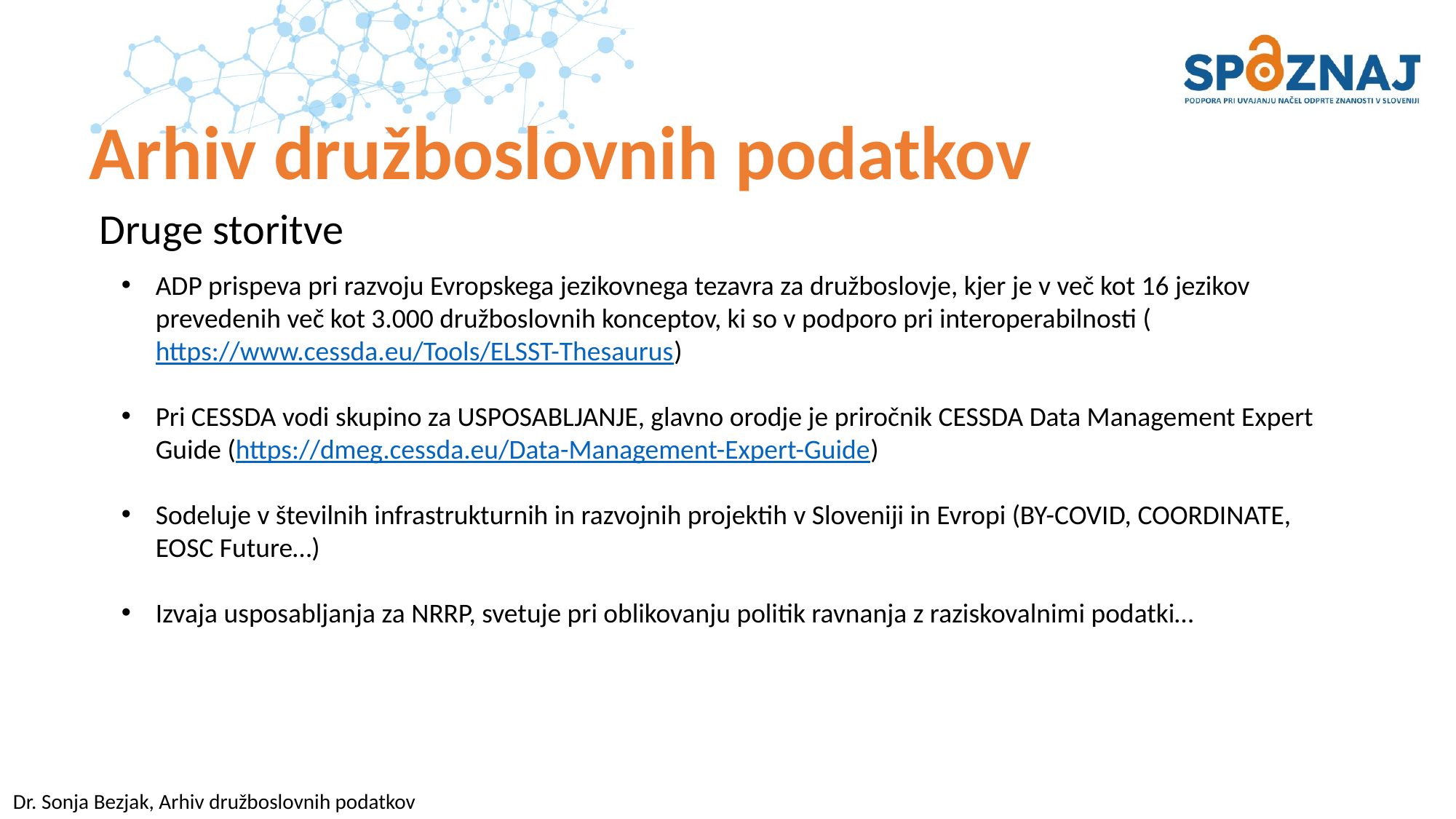

# Arhiv družboslovnih podatkov
Druge storitve
ADP prispeva pri razvoju Evropskega jezikovnega tezavra za družboslovje, kjer je v več kot 16 jezikov prevedenih več kot 3.000 družboslovnih konceptov, ki so v podporo pri interoperabilnosti (https://www.cessda.eu/Tools/ELSST-Thesaurus)

Pri CESSDA vodi skupino za USPOSABLJANJE, glavno orodje je priročnik CESSDA Data Management Expert Guide (https://dmeg.cessda.eu/Data-Management-Expert-Guide)

Sodeluje v številnih infrastrukturnih in razvojnih projektih v Sloveniji in Evropi (BY-COVID, COORDINATE, EOSC Future…)

Izvaja usposabljanja za NRRP, svetuje pri oblikovanju politik ravnanja z raziskovalnimi podatki…

Dr. Sonja Bezjak, Arhiv družboslovnih podatkov